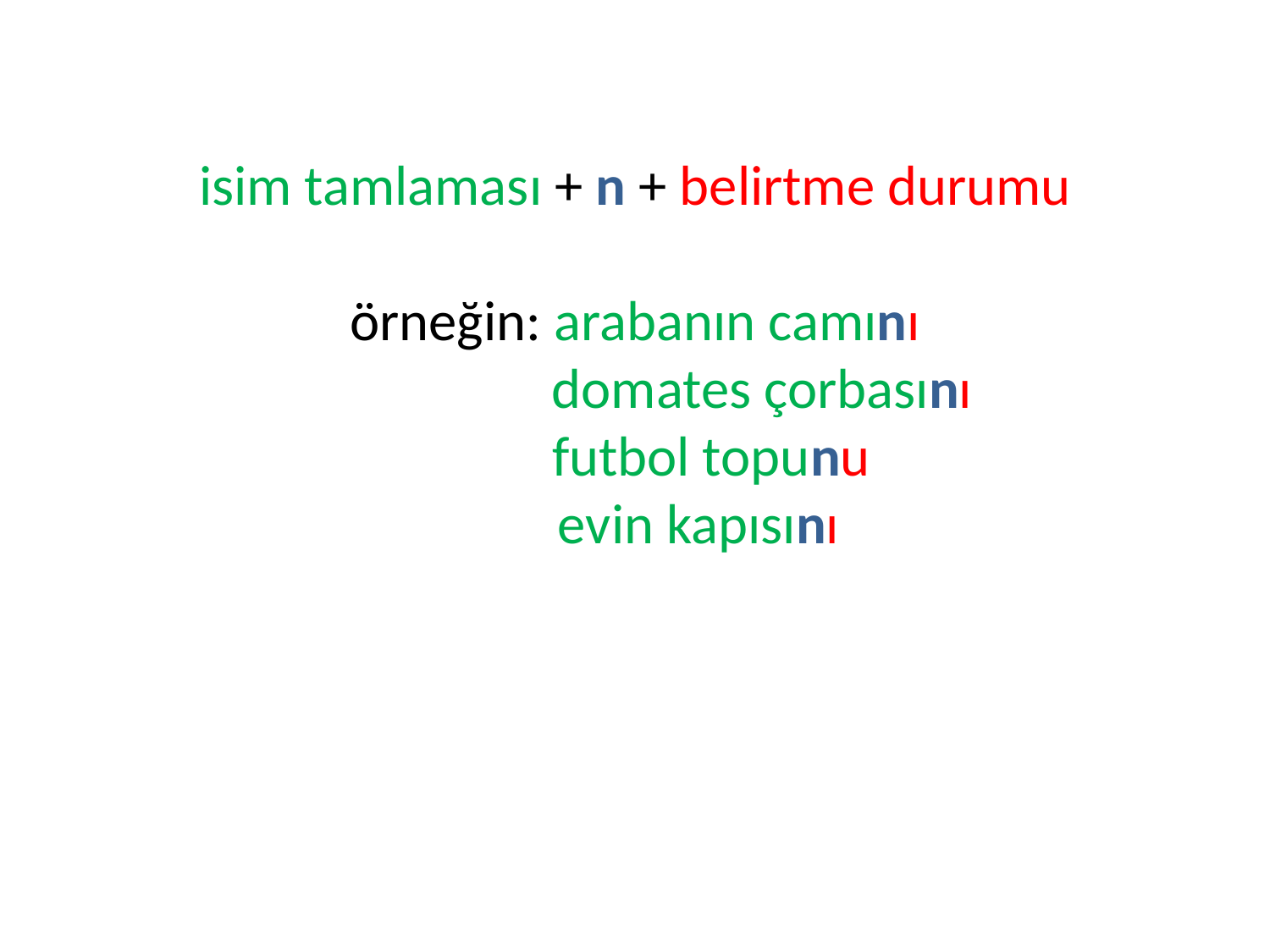

# isim tamlaması + n + belirtme durumu örneğin: arabanın camını domates çorbasını futbol topunu evin kapısını